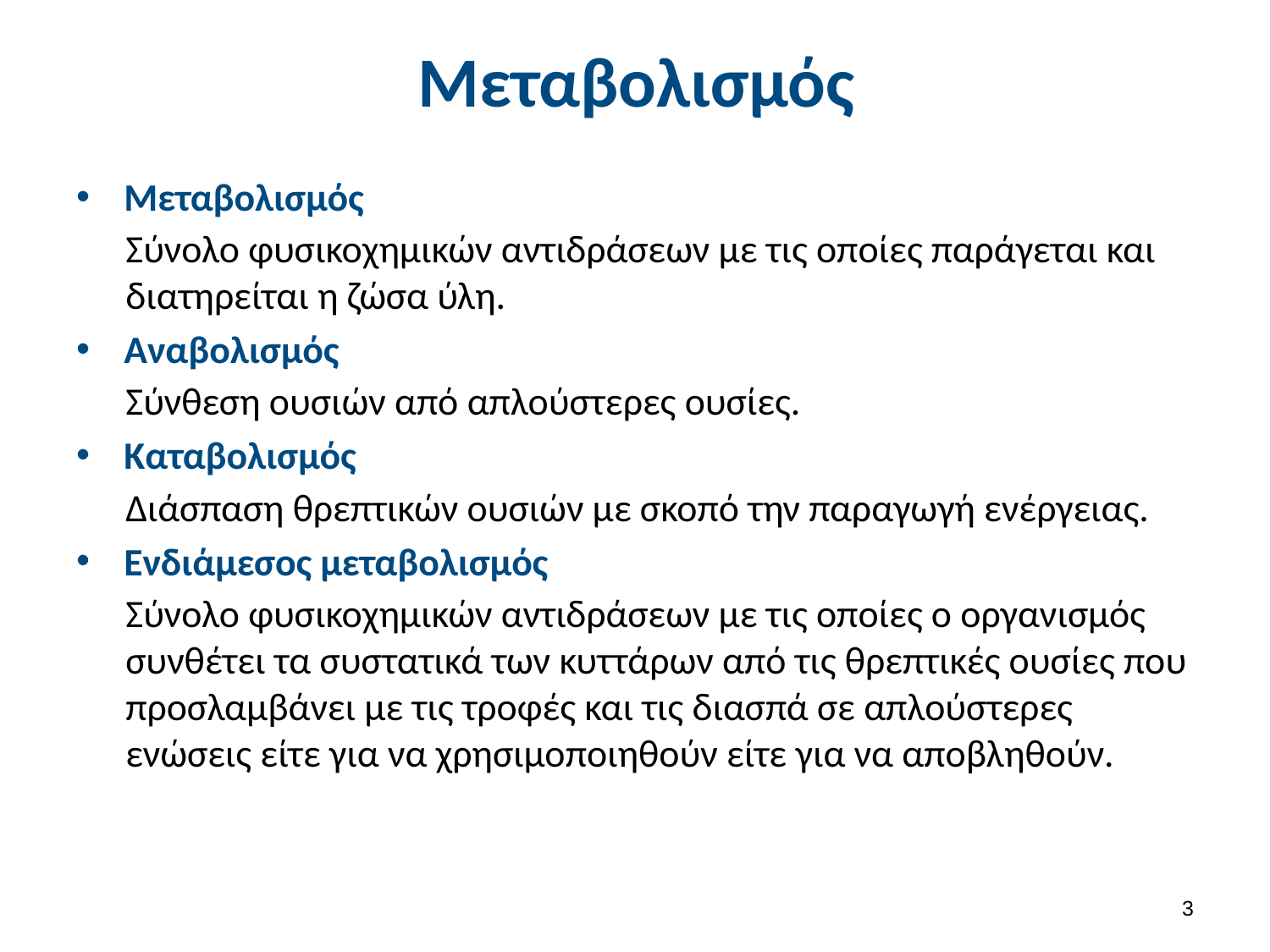

# Μεταβολισμός
Μεταβολισμός
Σύνολο φυσικοχημικών αντιδράσεων με τις οποίες παράγεται και διατηρείται η ζώσα ύλη.
Αναβολισμός
Σύνθεση ουσιών από απλούστερες ουσίες.
Καταβολισμός
Διάσπαση θρεπτικών ουσιών με σκοπό την παραγωγή ενέργειας.
Ενδιάμεσος μεταβολισμός
Σύνολο φυσικοχημικών αντιδράσεων με τις οποίες ο οργανισμός συνθέτει τα συστατικά των κυττάρων από τις θρεπτικές ουσίες που προσλαμβάνει με τις τροφές και τις διασπά σε απλούστερες ενώσεις είτε για να χρησιμοποιηθούν είτε για να αποβληθούν.
3